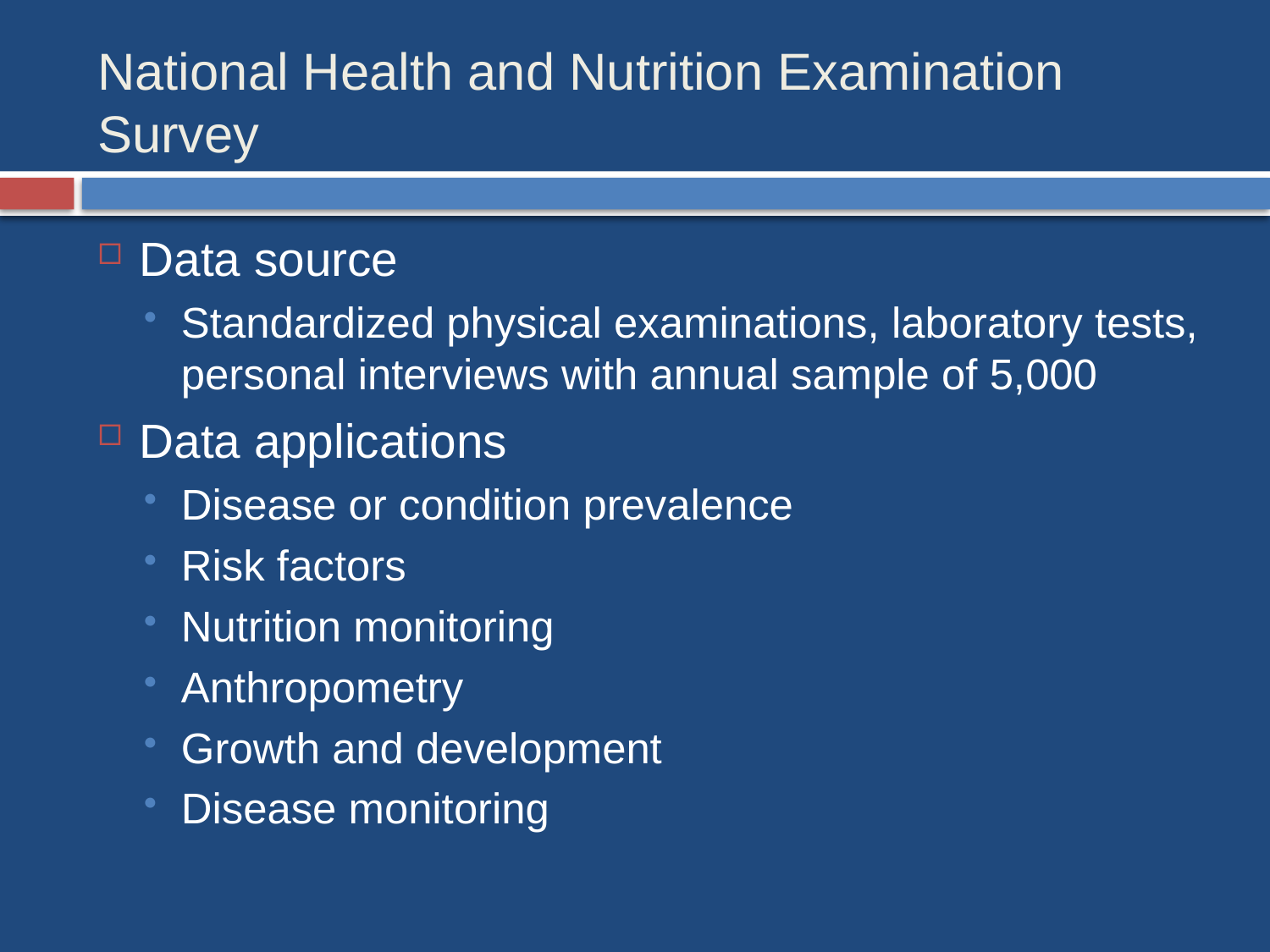

# National Health and Nutrition Examination Survey
Data source
Standardized physical examinations, laboratory tests, personal interviews with annual sample of 5,000
Data applications
Disease or condition prevalence
Risk factors
Nutrition monitoring
Anthropometry
Growth and development
Disease monitoring